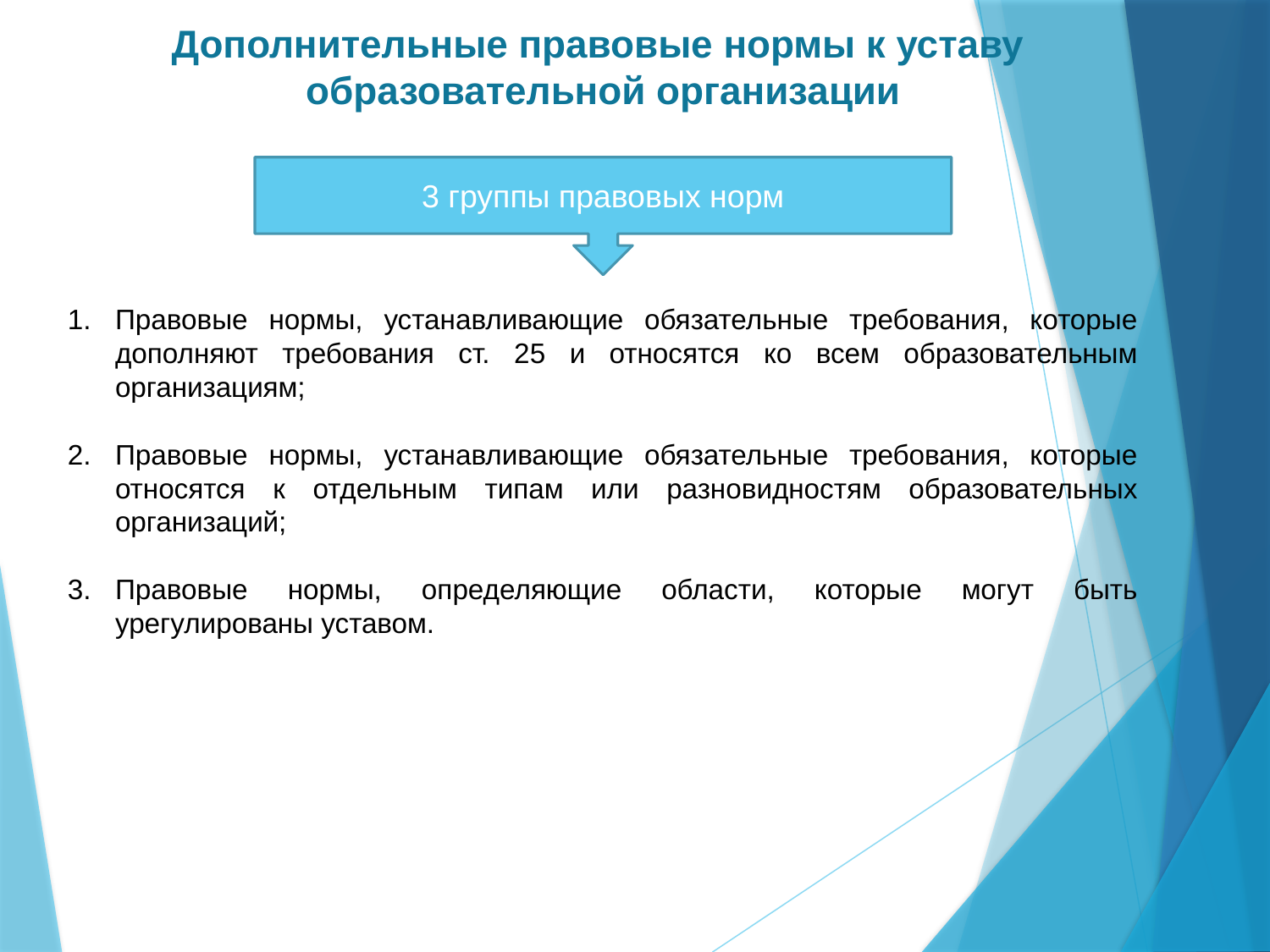

# Дополнительные правовые нормы к уставу образовательной организации
3 группы правовых норм
Правовые нормы, устанавливающие обязательные требования, которые дополняют требования ст. 25 и относятся ко всем образовательным организациям;

Правовые нормы, устанавливающие обязательные требования, которые относятся к отдельным типам или разновидностям образовательных организаций;

Правовые нормы, определяющие области, которые могут быть урегулированы уставом.